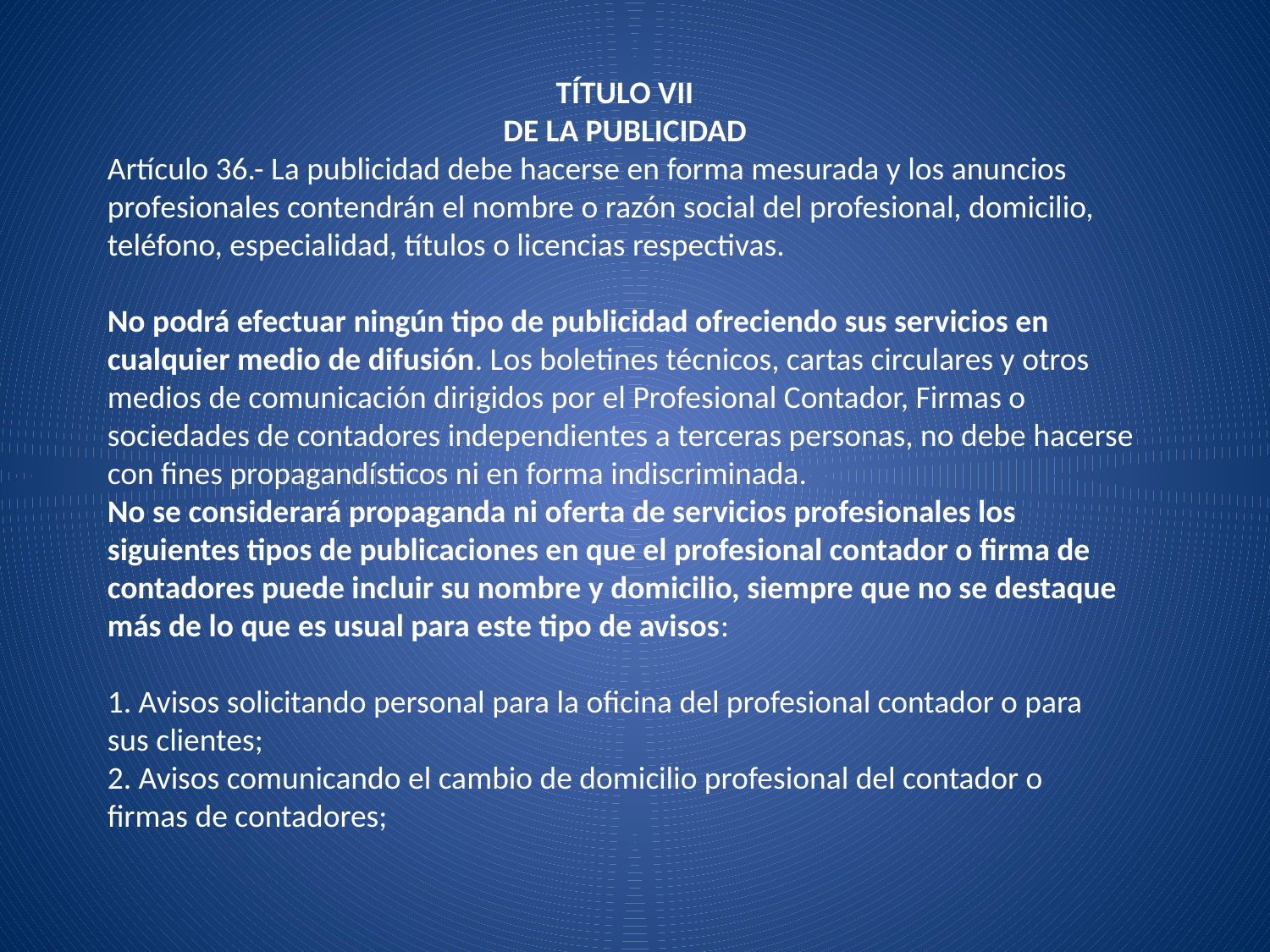

TÍTULO VII
DE LA PUBLICIDAD
Artículo 36.- La publicidad debe hacerse en forma mesurada y los anuncios
profesionales contendrán el nombre o razón social del profesional, domicilio,
teléfono, especialidad, títulos o licencias respectivas.

No podrá efectuar ningún tipo de publicidad ofreciendo sus servicios en
cualquier medio de difusión. Los boletines técnicos, cartas circulares y otros medios de comunicación dirigidos por el Profesional Contador, Firmas o sociedades de contadores independientes a terceras personas, no debe hacerse con fines propagandísticos ni en forma indiscriminada.
No se considerará propaganda ni oferta de servicios profesionales los
siguientes tipos de publicaciones en que el profesional contador o firma de
contadores puede incluir su nombre y domicilio, siempre que no se destaque más de lo que es usual para este tipo de avisos:

1. Avisos solicitando personal para la oficina del profesional contador o para
sus clientes;
2. Avisos comunicando el cambio de domicilio profesional del contador o
firmas de contadores;